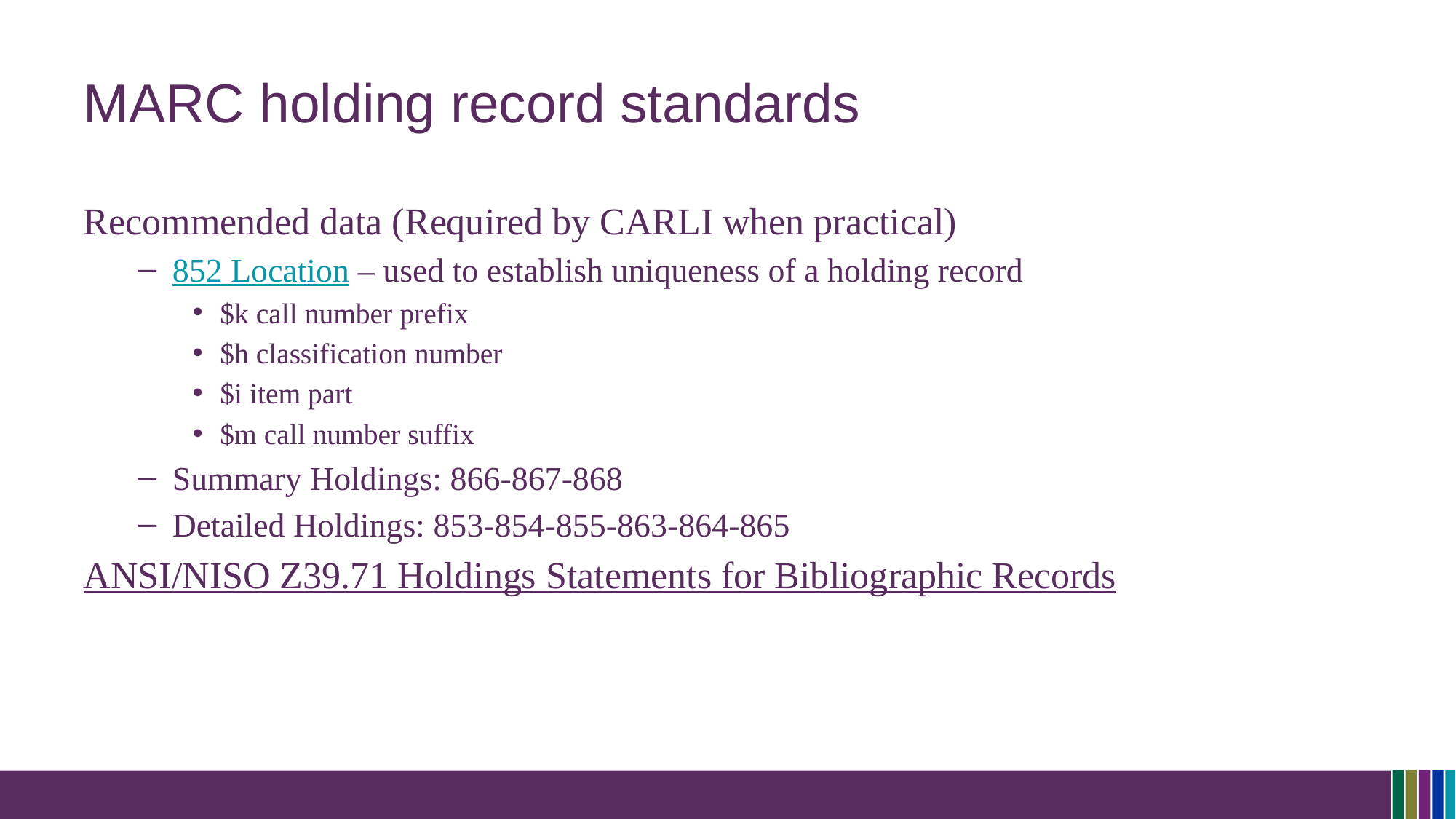

# MARC holding record standards
Recommended data (Required by CARLI when practical)
852 Location – used to establish uniqueness of a holding record
$k call number prefix
$h classification number
$i item part
$m call number suffix
Summary Holdings: 866-867-868
Detailed Holdings: 853-854-855-863-864-865
ANSI/NISO Z39.71 Holdings Statements for Bibliographic Records